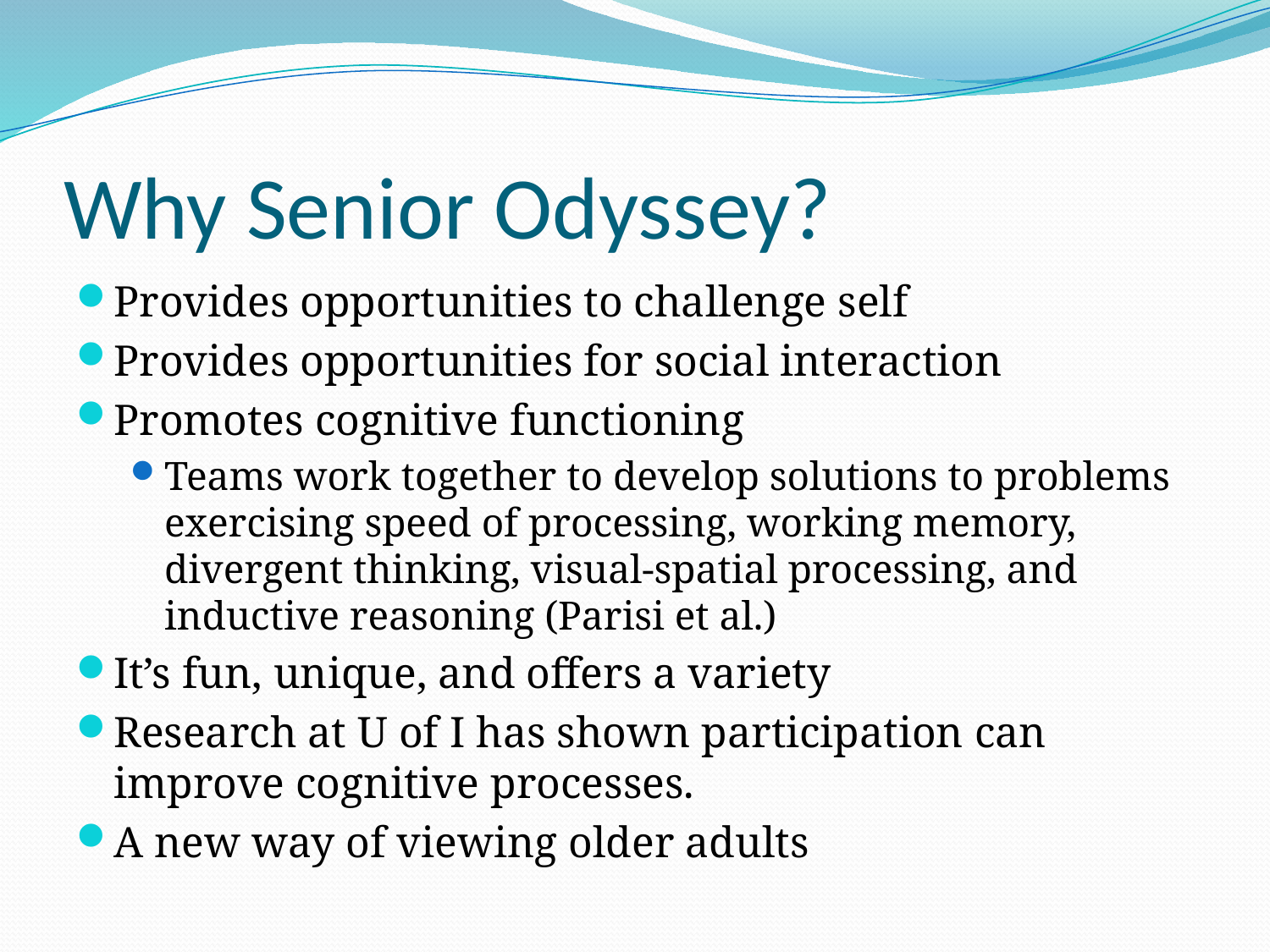

# Why Senior Odyssey?
Provides opportunities to challenge self
Provides opportunities for social interaction
Promotes cognitive functioning
Teams work together to develop solutions to problems exercising speed of processing, working memory, divergent thinking, visual-spatial processing, and inductive reasoning (Parisi et al.)
It’s fun, unique, and offers a variety
Research at U of I has shown participation can improve cognitive processes.
A new way of viewing older adults